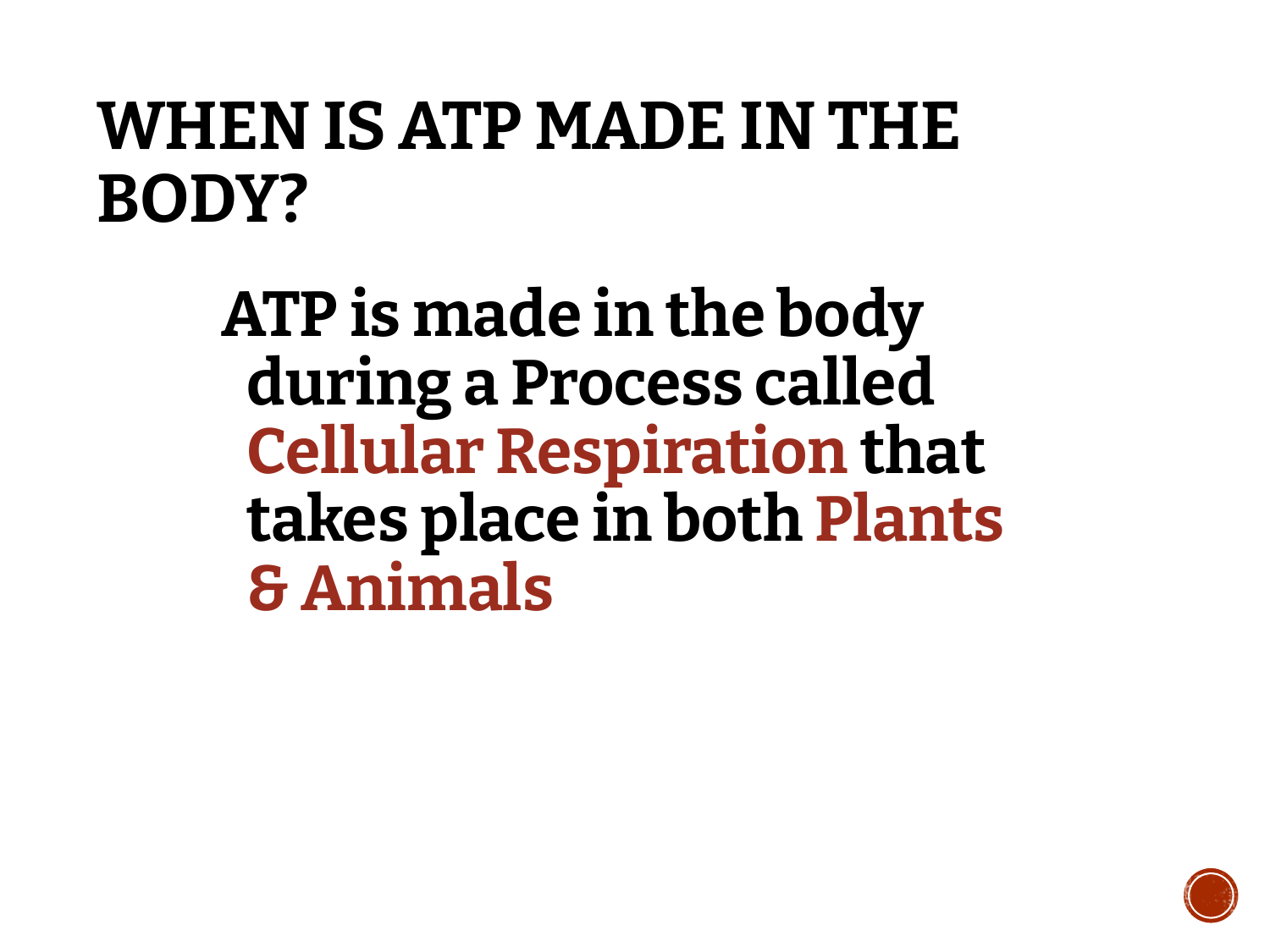

# When is ATP Made in the Body?
ATP is made in the body during a Process called Cellular Respiration that takes place in both Plants & Animals